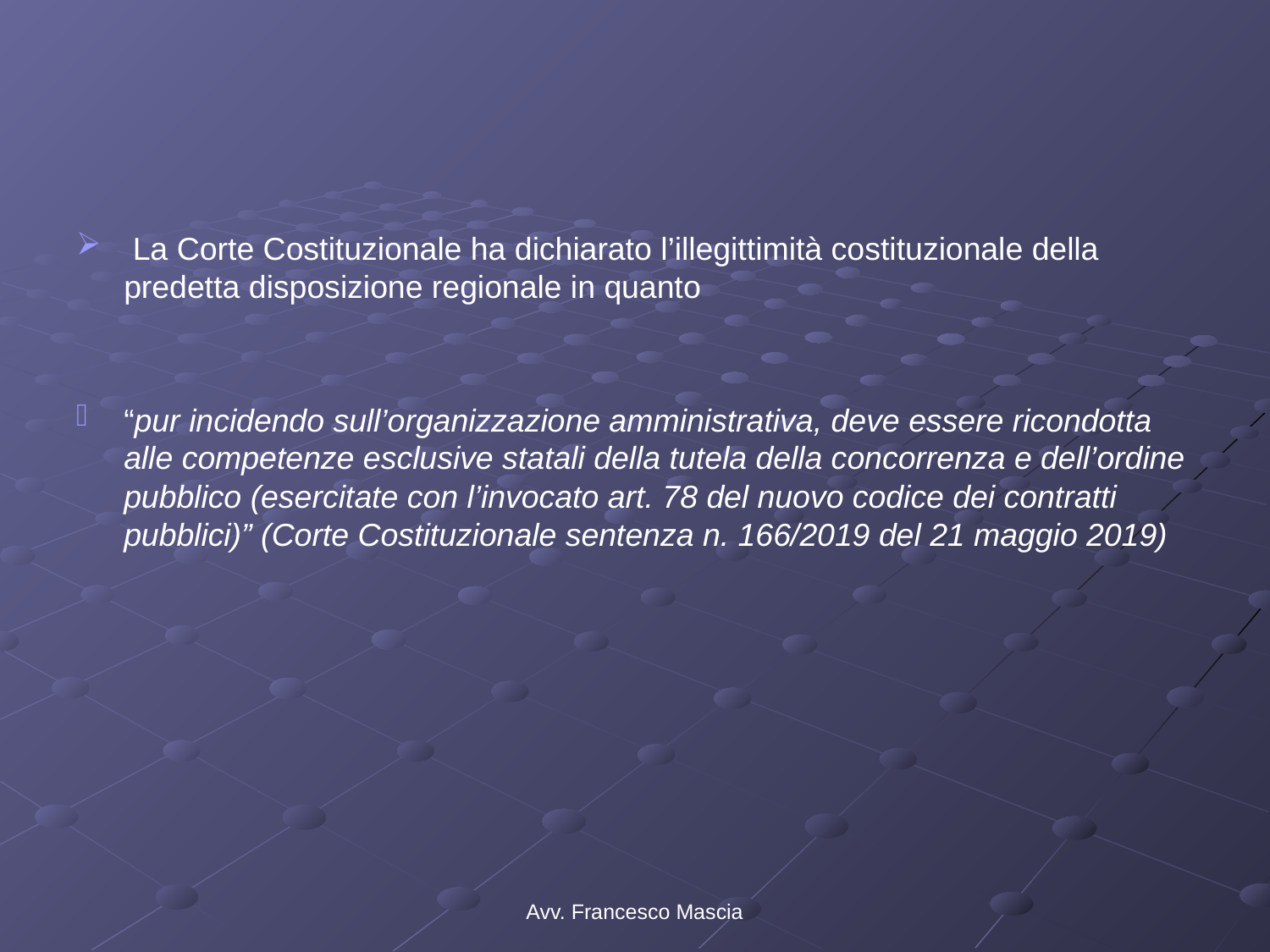

#
 La Corte Costituzionale ha dichiarato l’illegittimità costituzionale della predetta disposizione regionale in quanto

“pur incidendo sull’organizzazione amministrativa, deve essere ricondotta alle competenze esclusive statali della tutela della concorrenza e dell’ordine pubblico (esercitate con l’invocato art. 78 del nuovo codice dei contratti pubblici)” (Corte Costituzionale sentenza n. 166/2019 del 21 maggio 2019)

Avv. Francesco Mascia